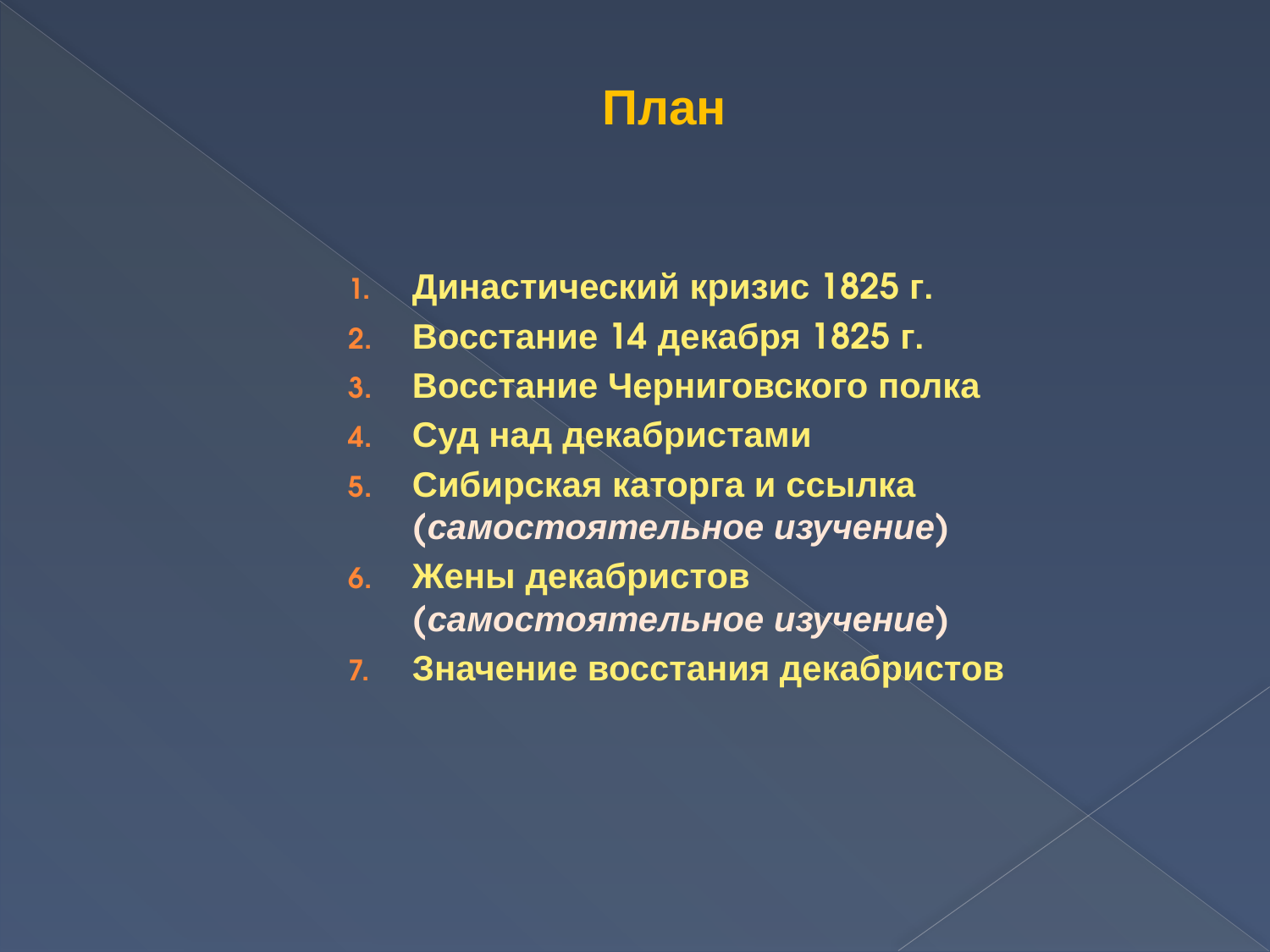

# План
Династический кризис 1825 г.
Восстание 14 декабря 1825 г.
Восстание Черниговского полка
Суд над декабристами
Сибирская каторга и ссылка (самостоятельное изучение)
Жены декабристов (самостоятельное изучение)
Значение восстания декабристов